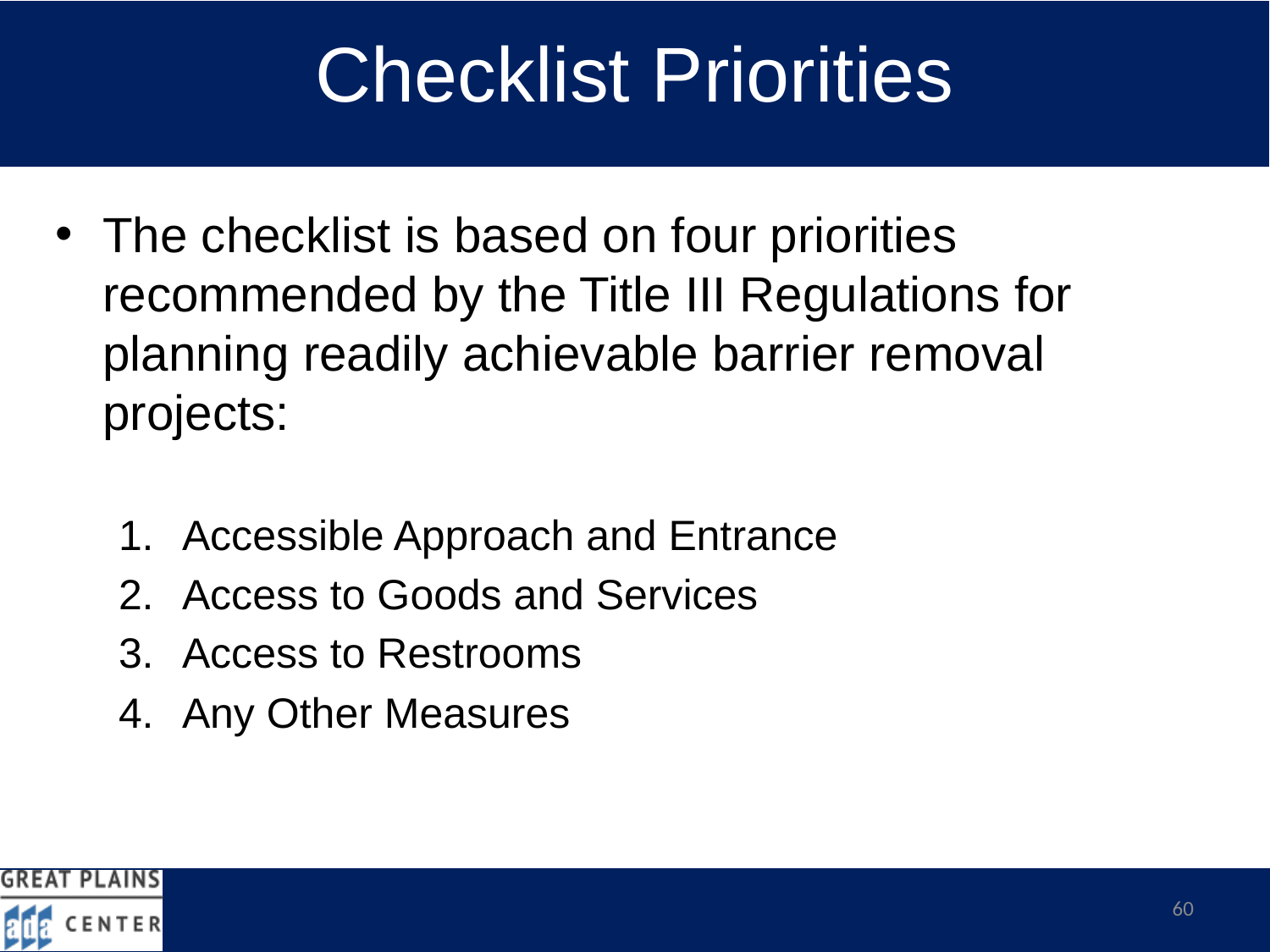

# Checklist Priorities
The checklist is based on four priorities recommended by the Title III Regulations for planning readily achievable barrier removal projects:
Accessible Approach and Entrance
Access to Goods and Services
Access to Restrooms
Any Other Measures

60